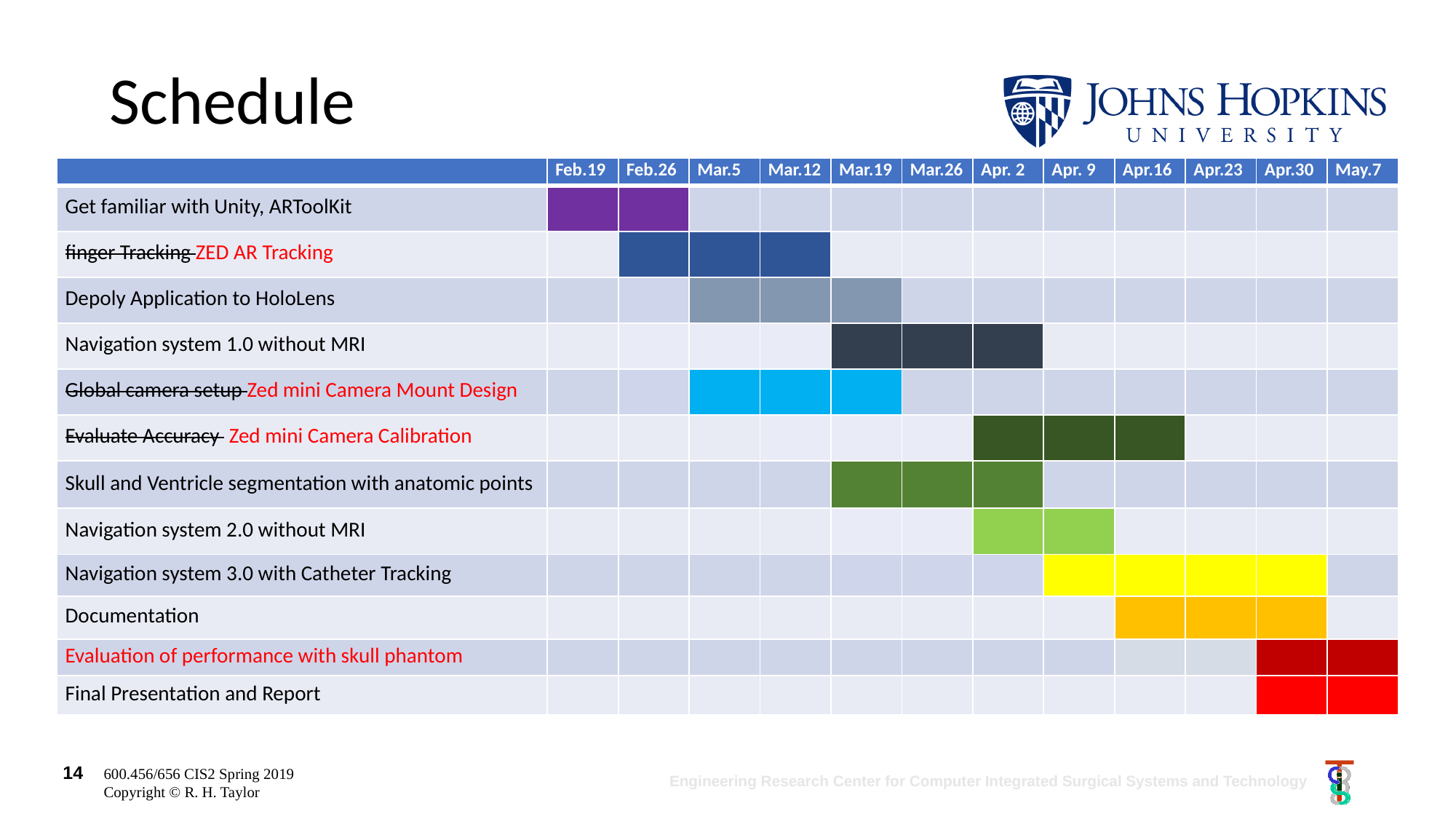

# Schedule
|  | Feb.19 | Feb.26 | Mar.5 | Mar.12 | Mar.19 | Mar.26 | Apr. 2 | Apr. 9 | Apr.16 | Apr.23 | Apr.30 | May.7 |
| --- | --- | --- | --- | --- | --- | --- | --- | --- | --- | --- | --- | --- |
| Get familiar with Unity, ARToolKit |  |  |  |  |  |  |  |  |  |  |  |  |
| finger Tracking ZED AR Tracking |  |  |  |  |  |  |  |  |  |  |  |  |
| Depoly Application to HoloLens |  |  |  |  |  |  |  |  |  |  |  |  |
| Navigation system 1.0 without MRI |  |  |  |  |  |  |  |  |  |  |  |  |
| Global camera setup Zed mini Camera Mount Design |  |  |  |  |  |  |  |  |  |  |  |  |
| Evaluate Accuracy Zed mini Camera Calibration |  |  |  |  |  |  |  |  |  |  |  |  |
| Skull and Ventricle segmentation with anatomic points |  |  |  |  |  |  |  |  |  |  |  |  |
| Navigation system 2.0 without MRI |  |  |  |  |  |  |  |  |  |  |  |  |
| Navigation system 3.0 with Catheter Tracking |  |  |  |  |  |  |  |  |  |  |  |  |
| Documentation |  |  |  |  |  |  |  |  |  |  |  |  |
| Evaluation of performance with skull phantom |  |  |  |  |  |  |  |  |  |  |  |  |
| Final Presentation and Report |  |  |  |  |  |  |  |  |  |  |  |  |